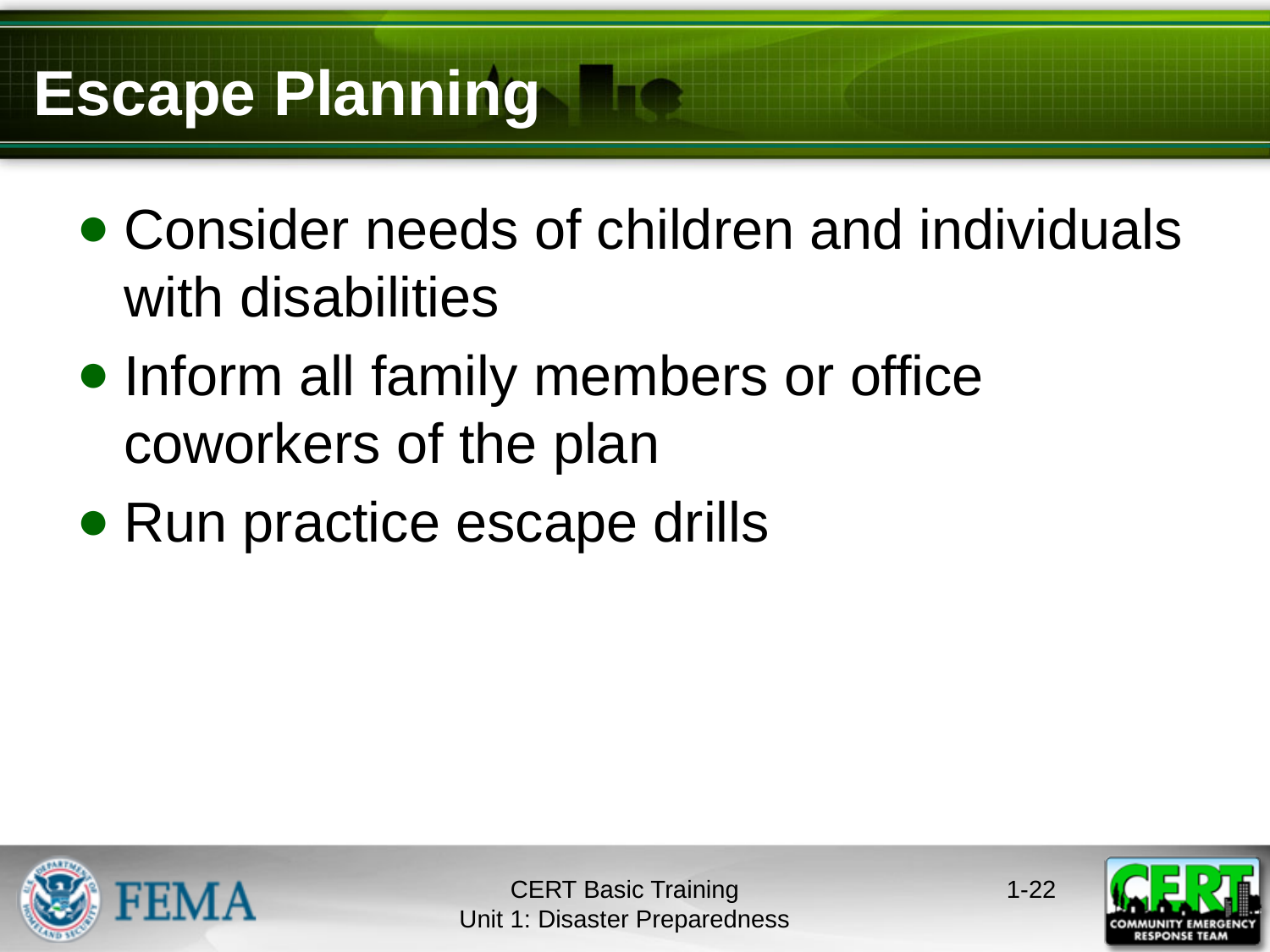

# Escape Planning
Consider needs of children and individuals with disabilities
Inform all family members or office coworkers of the plan
Run practice escape drills
CERT Basic Training
Unit 1: Disaster Preparedness
1-22